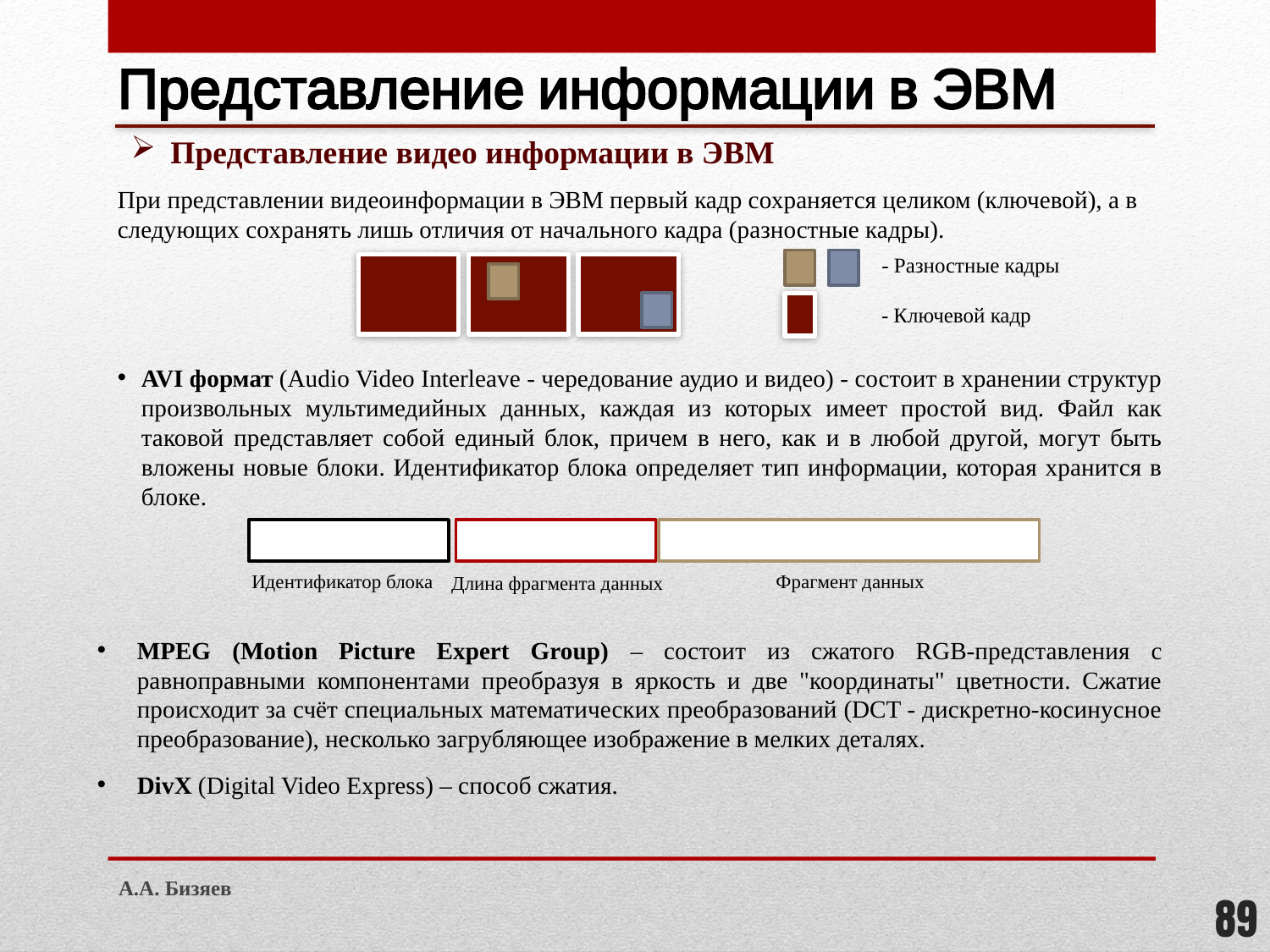

# Представление информации в ЭВМ
Представление видео информации в ЭВМ
При представлении видеоинформации в ЭВМ первый кадр сохраняется целиком (ключевой), а в следующих сохранять лишь отличия от начального кадра (разностные кадры).
- Разностные кадры

- Ключевой кадр
AVI формат (Audio Video Interleave - чередование аудио и видео) - состоит в хранении структур произвольных мультимедийных данных, каждая из которых имеет простой вид. Файл как таковой представляет собой единый блок, причем в него, как и в любой другой, могут быть вложены новые блоки. Идентификатор блока определяет тип информации, которая хранится в блоке.

Фрагмент данных
Идентификатор блока
Длина фрагмента данных
MPEG (Motion Picture Expert Group) – состоит из сжатого RGB-представления с равноправными компонентами преобразуя в яркость и две "координаты" цветности. Сжатие происходит за счёт специальных математических преобразований (DCT - дискретно-косинусное преобразование), несколько загрубляющее изображение в мелких деталях.
DivX (Digital Video Express) – способ сжатия.
А.А. Бизяев
89